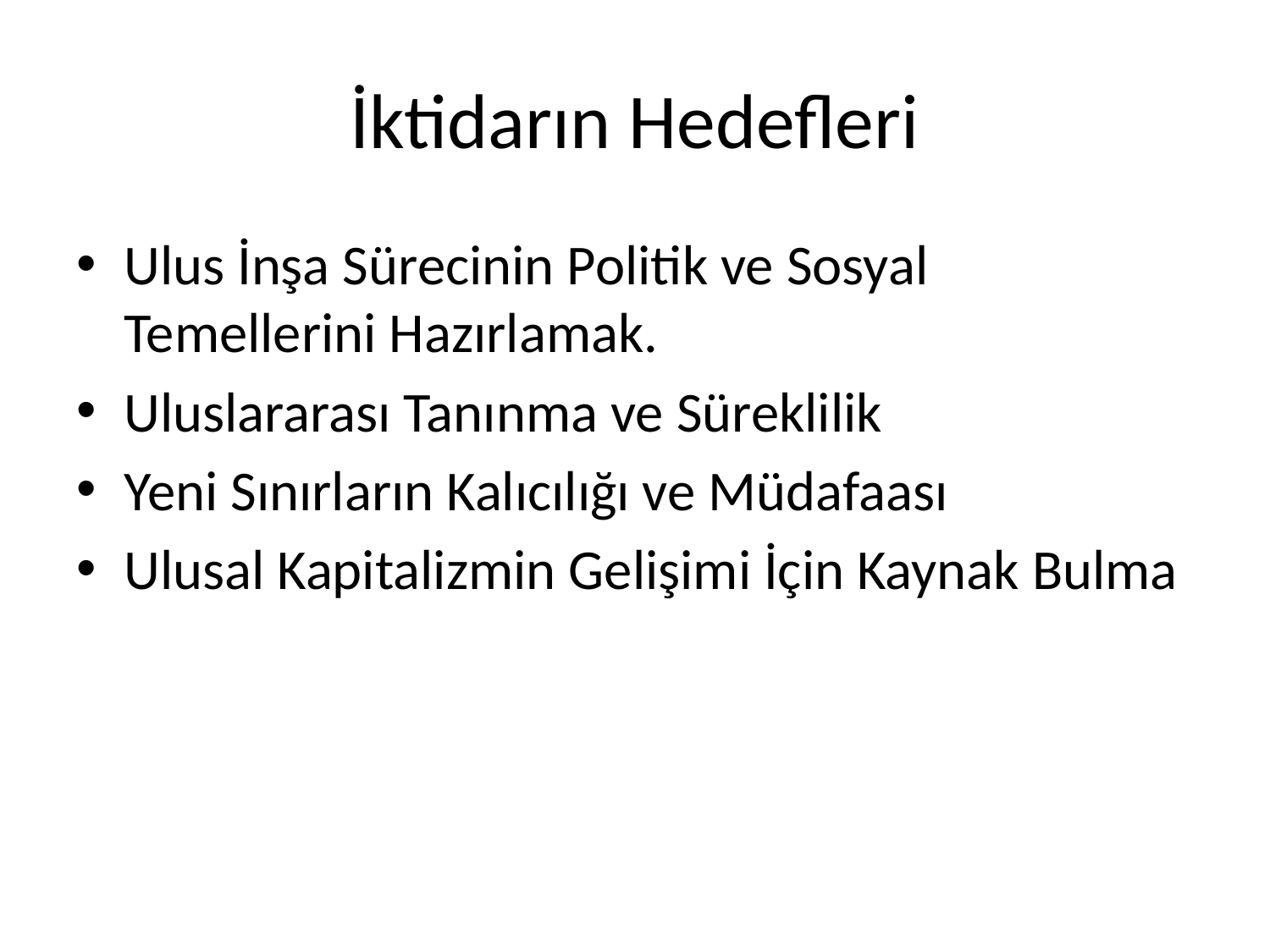

# İktidarın Hedefleri
Ulus İnşa Sürecinin Politik ve Sosyal Temellerini Hazırlamak.
Uluslararası Tanınma ve Süreklilik
Yeni Sınırların Kalıcılığı ve Müdafaası
Ulusal Kapitalizmin Gelişimi İçin Kaynak Bulma